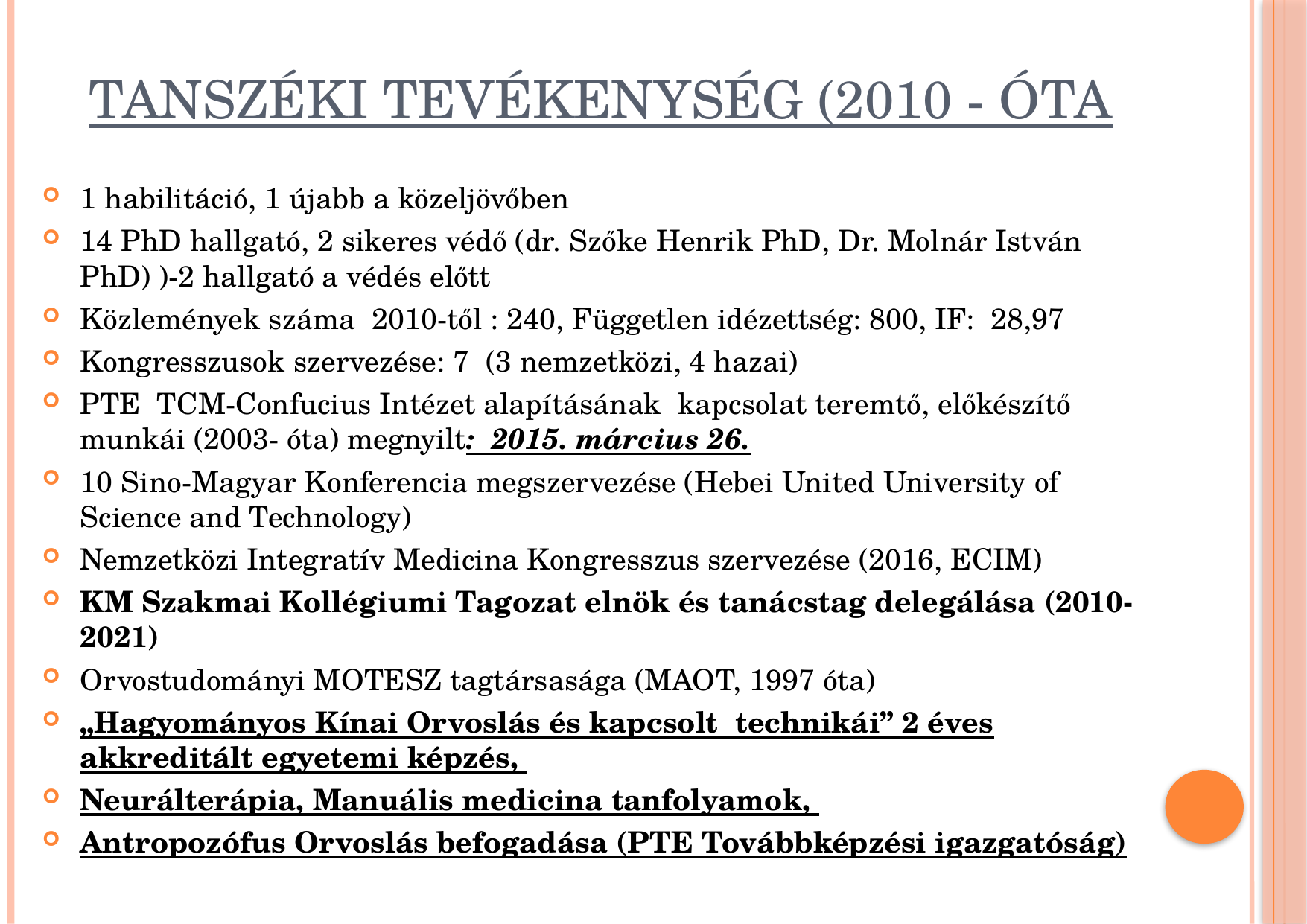

# Tanszéki tevékenység (2010 - óta
1 habilitáció, 1 újabb a közeljövőben
14 PhD hallgató, 2 sikeres védő (dr. Szőke Henrik PhD, Dr. Molnár István PhD) )-2 hallgató a védés előtt
Közlemények száma  2010-től : 240, Független idézettség: 800, IF:  28,97
Kongresszusok szervezése: 7  (3 nemzetközi, 4 hazai)
PTE  TCM-Confucius Intézet alapításának  kapcsolat teremtő, előkészítő munkái (2003- óta) megnyilt:  2015. március 26.
10 Sino-Magyar Konferencia megszervezése (Hebei United University of Science and Technology)
Nemzetközi Integratív Medicina Kongresszus szervezése (2016, ECIM)
KM Szakmai Kollégiumi Tagozat elnök és tanácstag delegálása (2010-2021)
Orvostudományi MOTESZ tagtársasága (MAOT, 1997 óta)
„Hagyományos Kínai Orvoslás és kapcsolt  technikái” 2 éves akkreditált egyetemi képzés,
Neurálterápia, Manuális medicina tanfolyamok,
Antropozófus Orvoslás befogadása (PTE Továbbképzési igazgatóság)